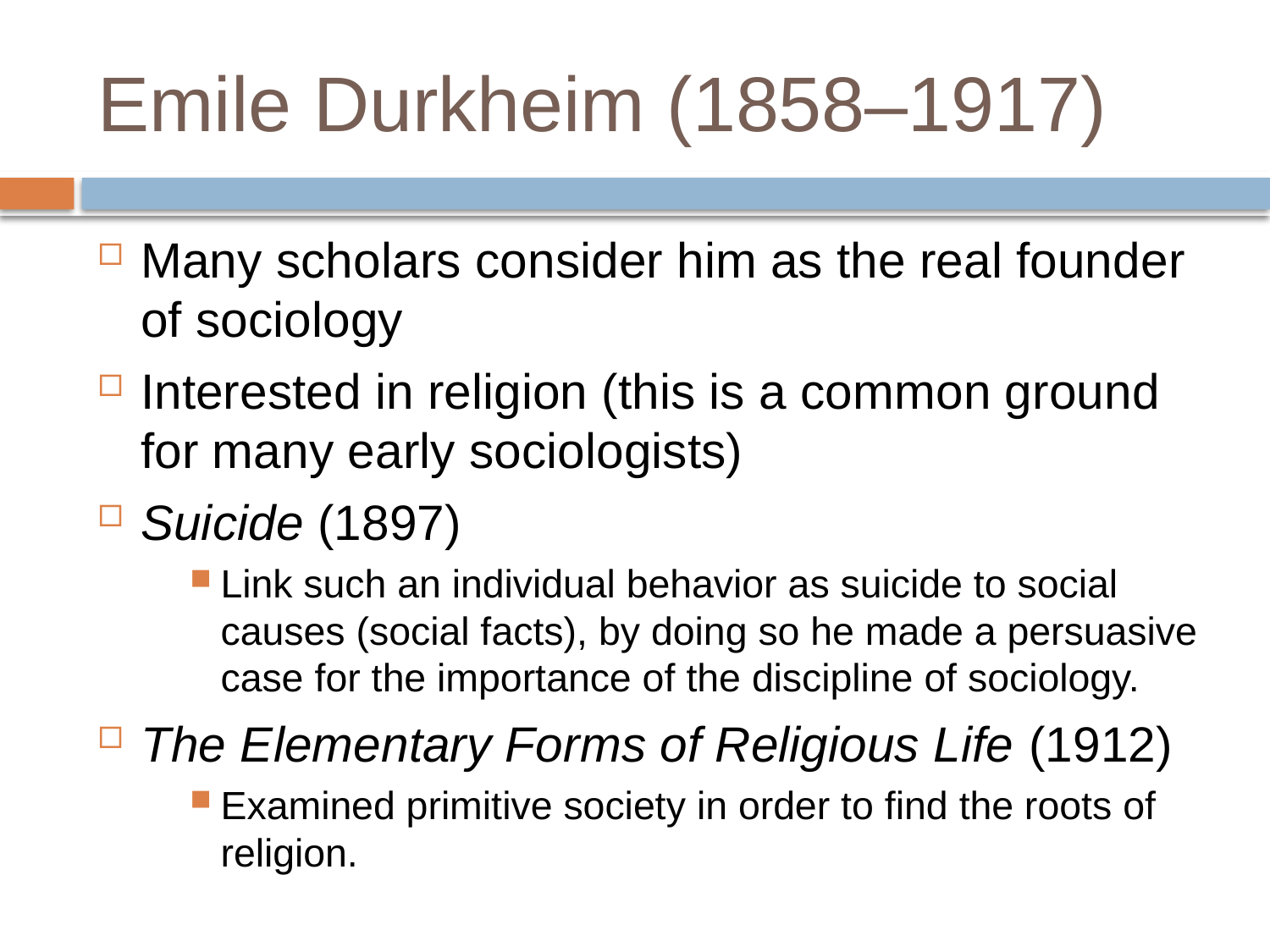

# Emile Durkheim (1858–1917)
Many scholars consider him as the real founder of sociology
Interested in religion (this is a common ground for many early sociologists)
Suicide (1897)
Link such an individual behavior as suicide to social causes (social facts), by doing so he made a persuasive case for the importance of the discipline of sociology.
The Elementary Forms of Religious Life (1912)
Examined primitive society in order to find the roots of religion.